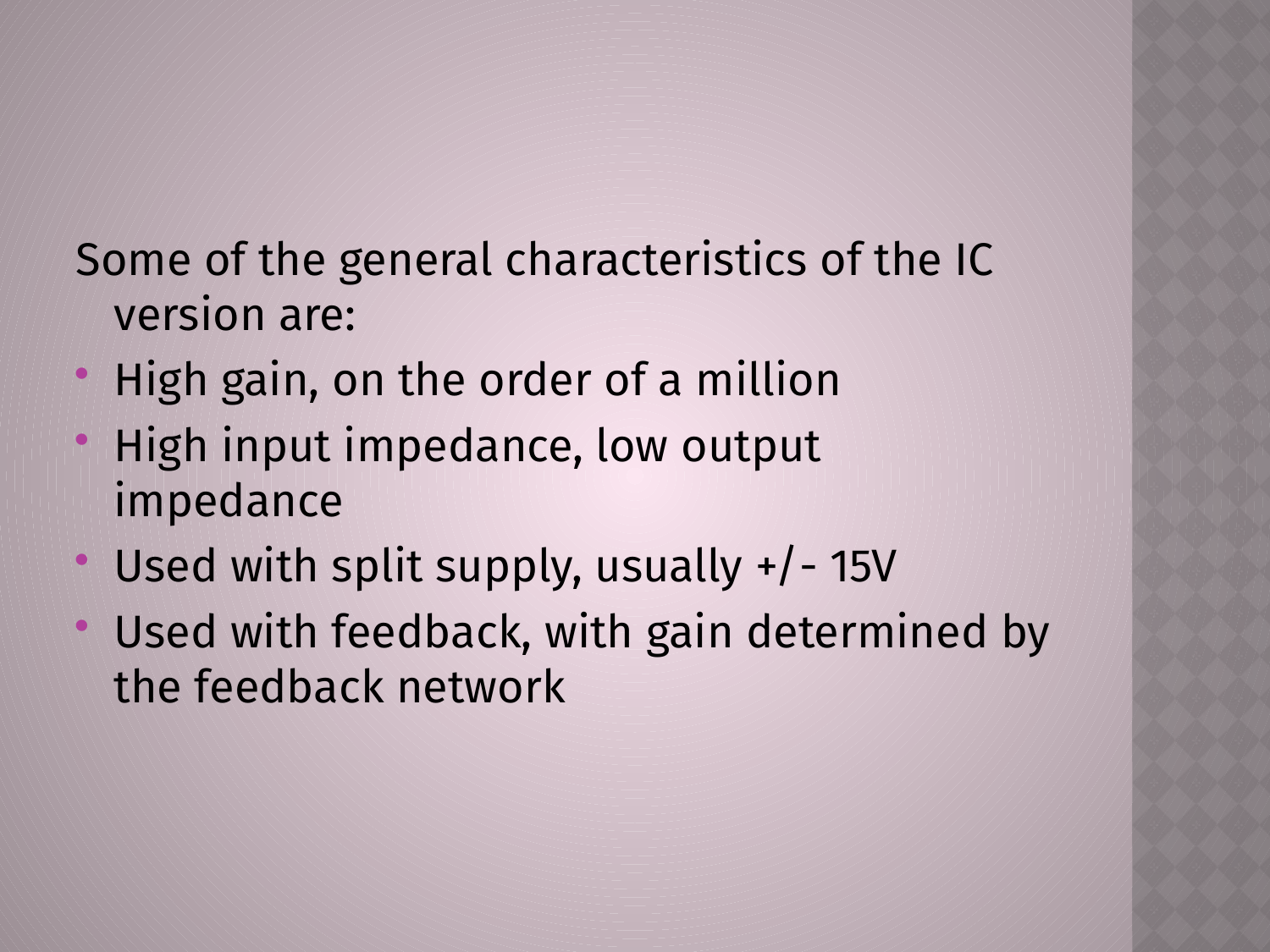

Some of the general characteristics of the IC version are:
High gain, on the order of a million
High input impedance, low output impedance
Used with split supply, usually +/- 15V
Used with feedback, with gain determined by the feedback network